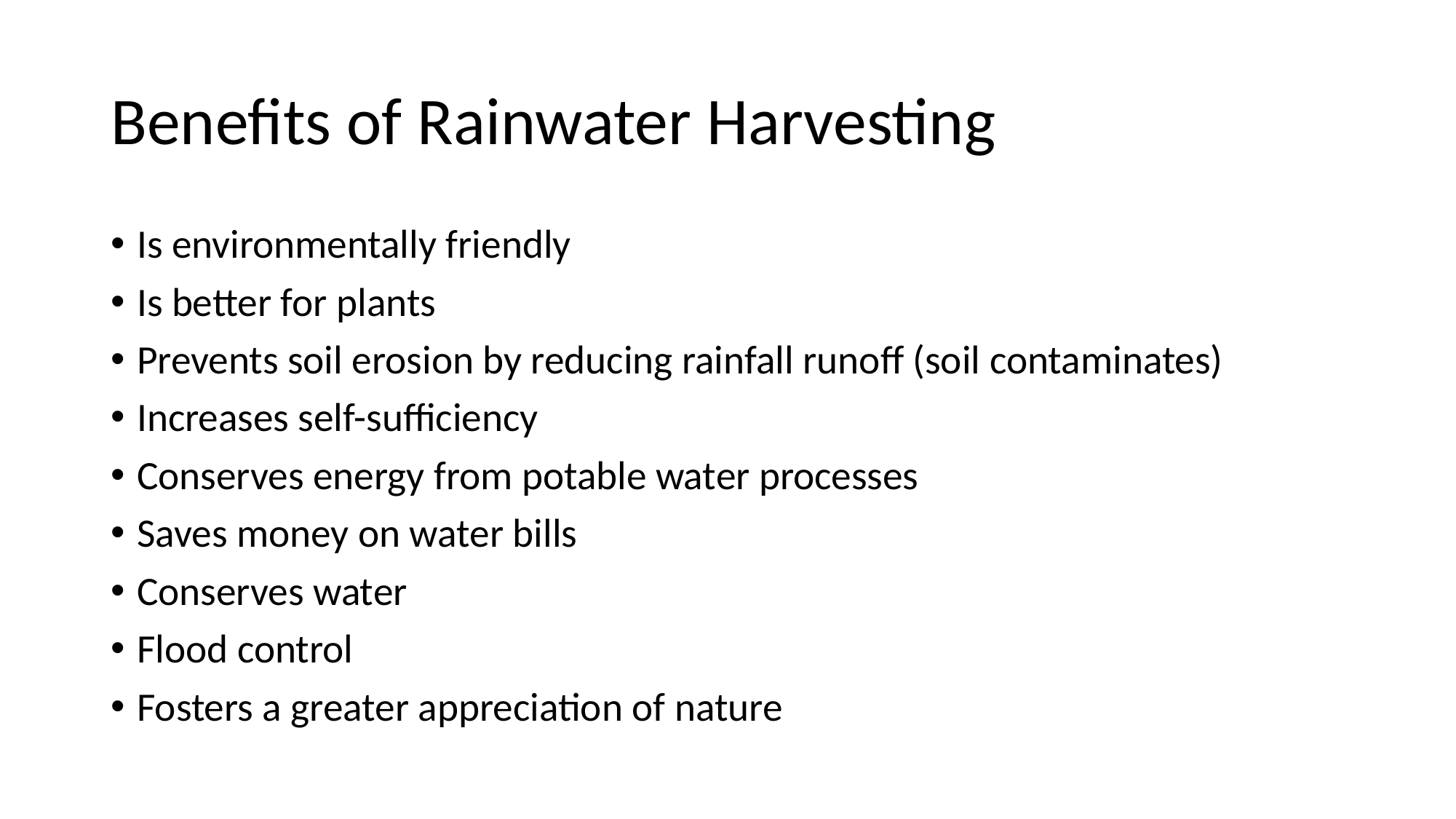

# Benefits of Rainwater Harvesting
Is environmentally friendly
Is better for plants
Prevents soil erosion by reducing rainfall runoff (soil contaminates)
Increases self-sufficiency
Conserves energy from potable water processes
Saves money on water bills
Conserves water
Flood control
Fosters a greater appreciation of nature